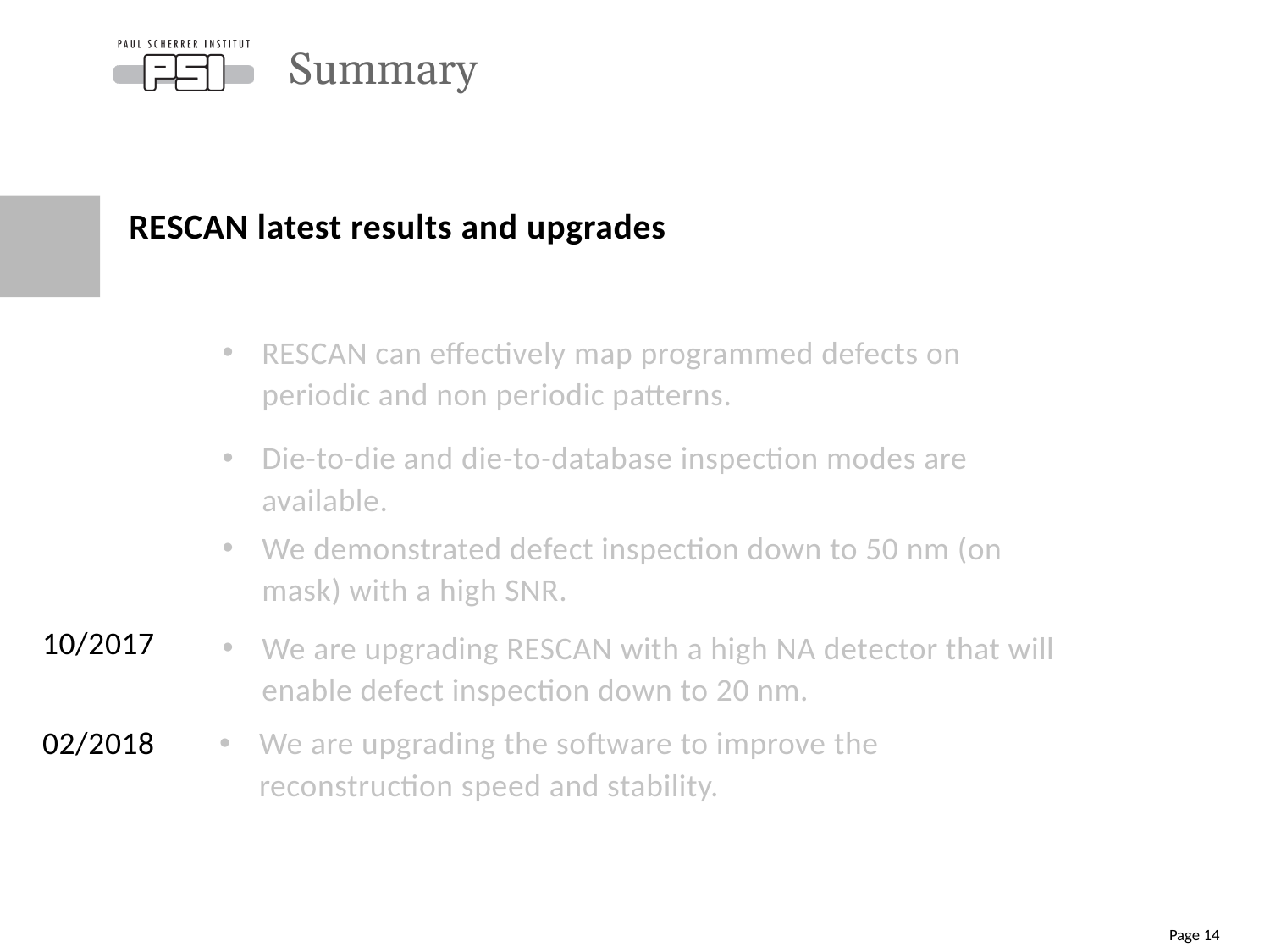

# Summary
RESCAN latest results and upgrades
RESCAN can effectively map programmed defects on periodic and non periodic patterns.

Die-to-die and die-to-database inspection modes are available.
We demonstrated defect inspection down to 50 nm (on mask) with a high SNR.
10/2017
We are upgrading RESCAN with a high NA detector that will enable defect inspection down to 20 nm.

02/2018
We are upgrading the software to improve the reconstruction speed and stability.

Page 14